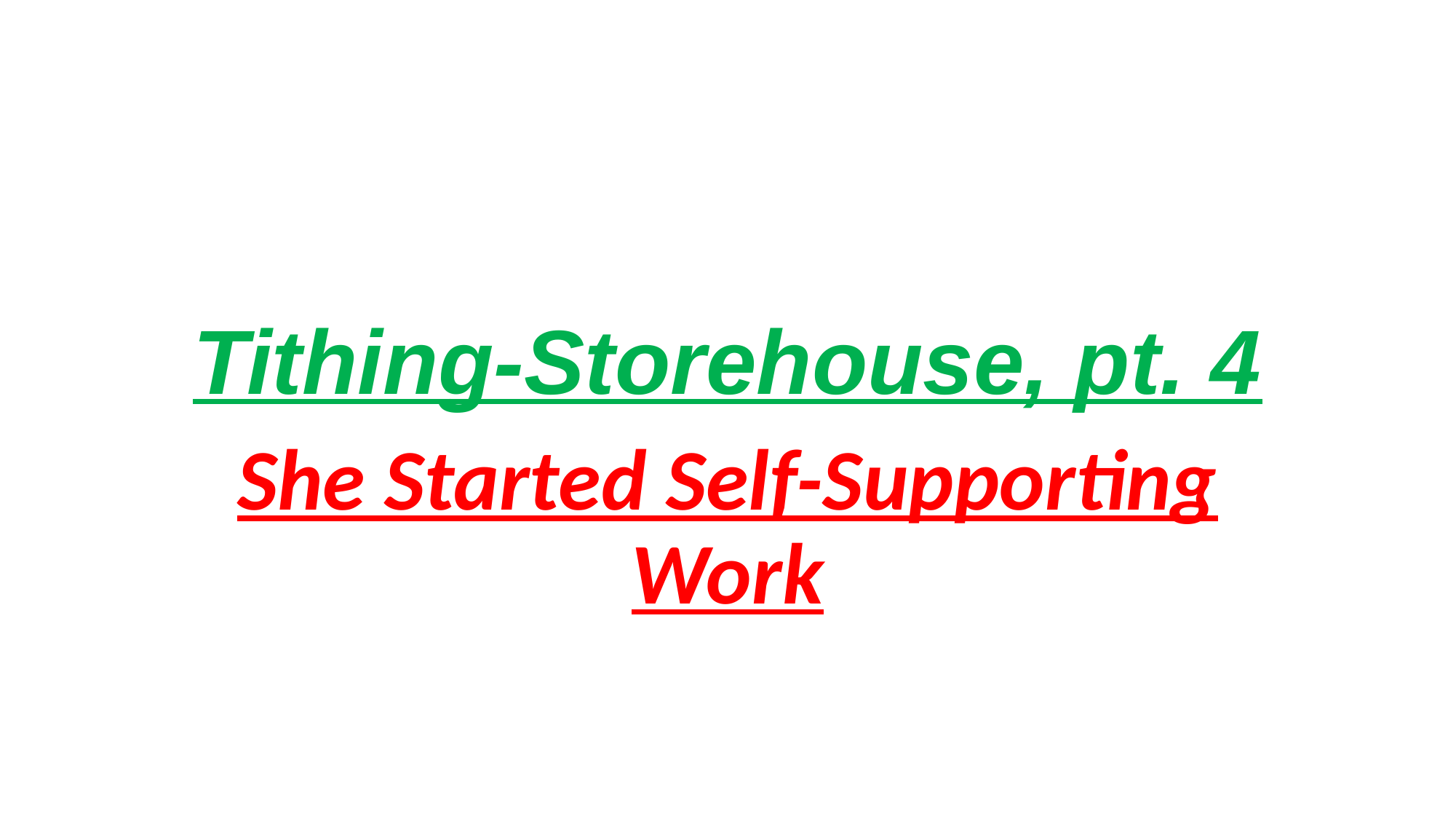

# Tithing-Storehouse, pt. 4
She Started Self-Supporting Work